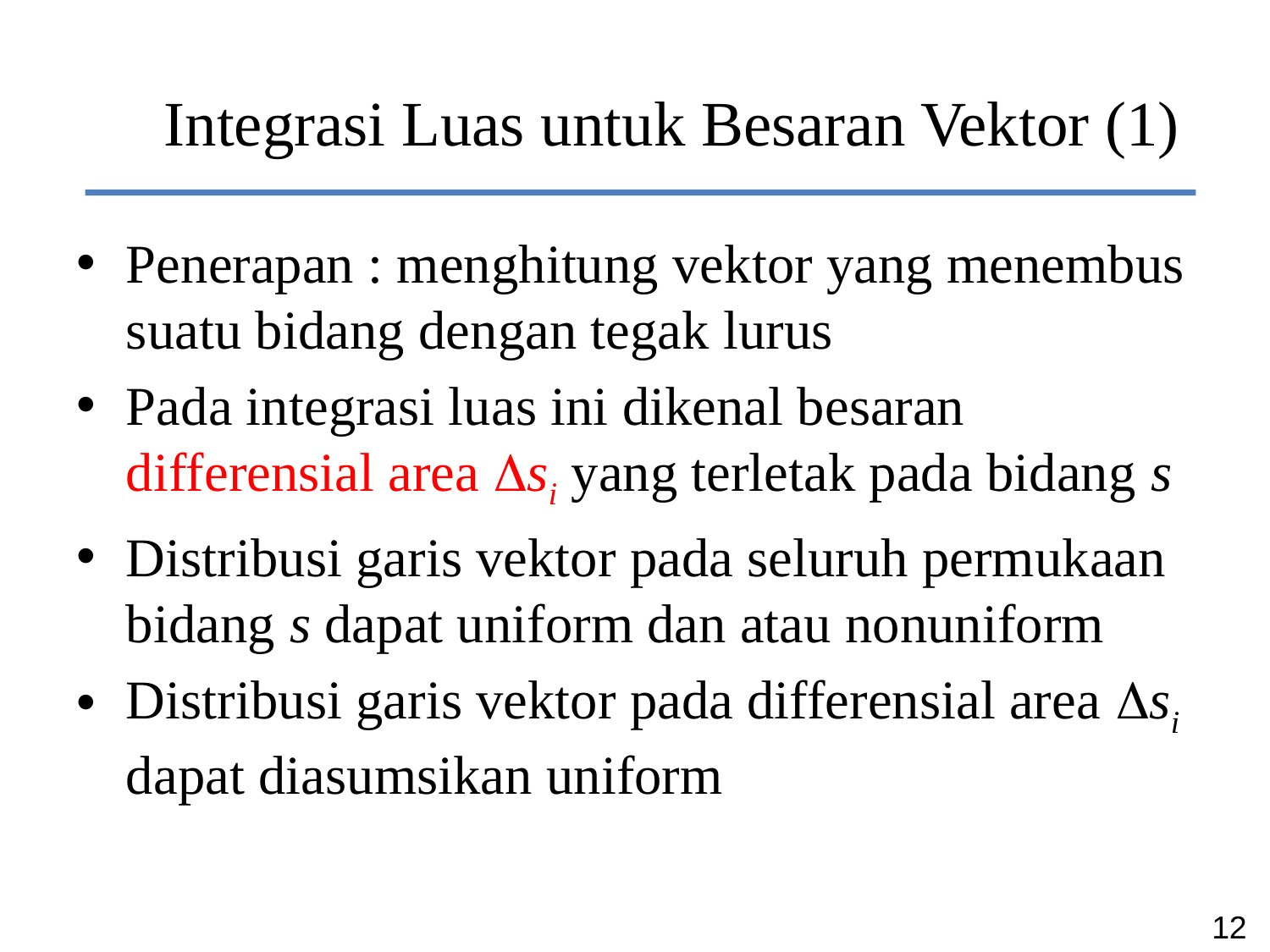

# Integrasi Luas untuk Besaran Vektor (1)
Penerapan : menghitung vektor yang menembus suatu bidang dengan tegak lurus
Pada integrasi luas ini dikenal besaran differensial area Δsi yang terletak pada bidang s
Distribusi garis vektor pada seluruh permukaan bidang s dapat uniform dan atau nonuniform
Distribusi garis vektor pada differensial area Δsi dapat diasumsikan uniform